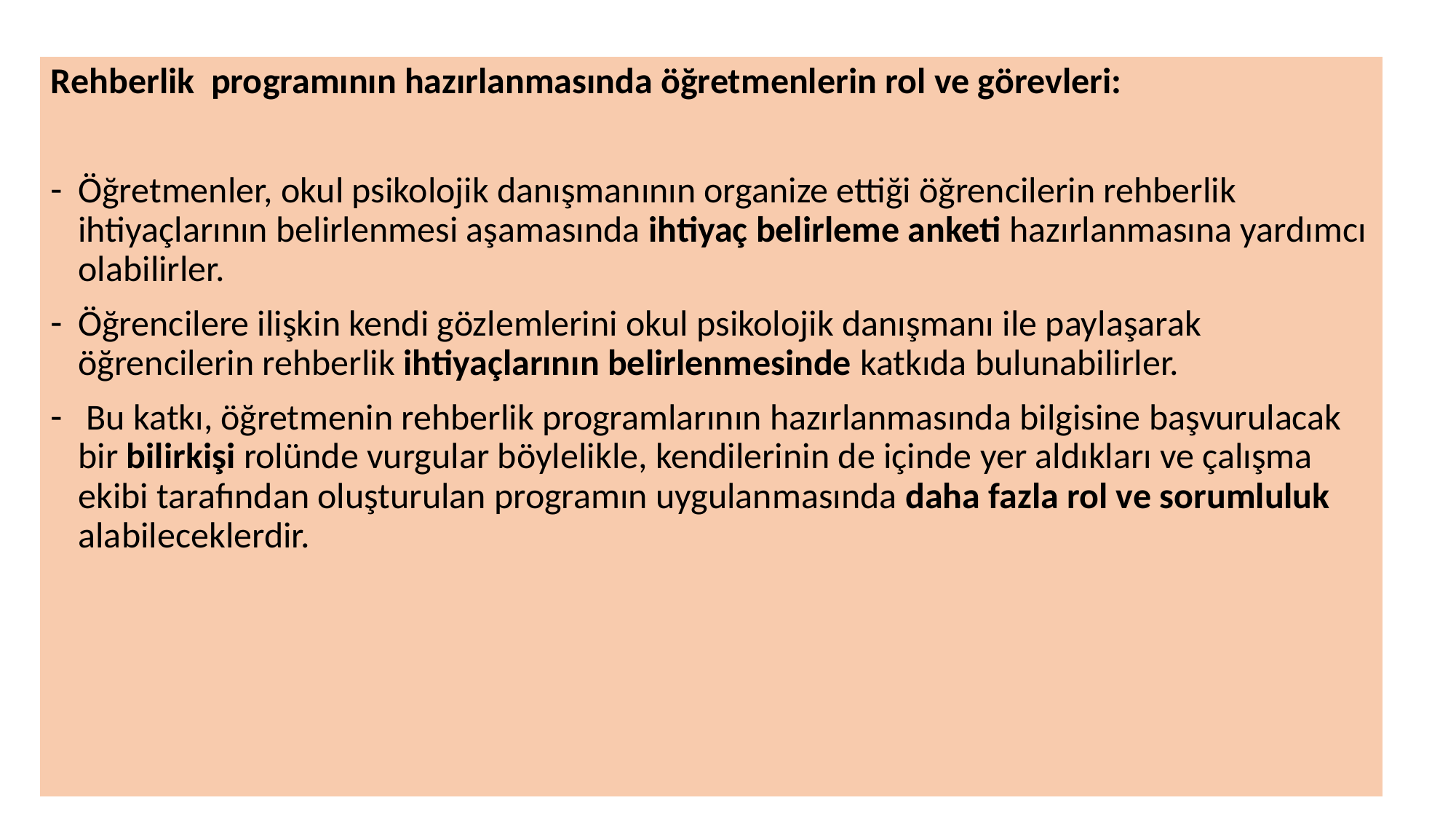

Rehberlik  programının hazırlanmasında öğretmenlerin rol ve görevleri:

Öğretmenler, okul psikolojik danışmanının organize ettiği öğrencilerin rehberlik ihtiyaçlarının belirlenmesi aşamasında ihtiyaç belirleme anketi hazırlanmasına yardımcı olabilirler.
Öğrencilere ilişkin kendi gözlemlerini okul psikolojik danışmanı ile paylaşarak öğrencilerin rehberlik ihtiyaçlarının belirlenmesinde katkıda bulunabilirler.
 Bu katkı, öğretmenin rehberlik programlarının hazırlanmasında bilgisine başvurulacak bir bilirkişi rolünde vurgular böylelikle, kendilerinin de içinde yer aldıkları ve çalışma ekibi tarafından oluşturulan programın uygulanmasında daha fazla rol ve sorumluluk alabileceklerdir.